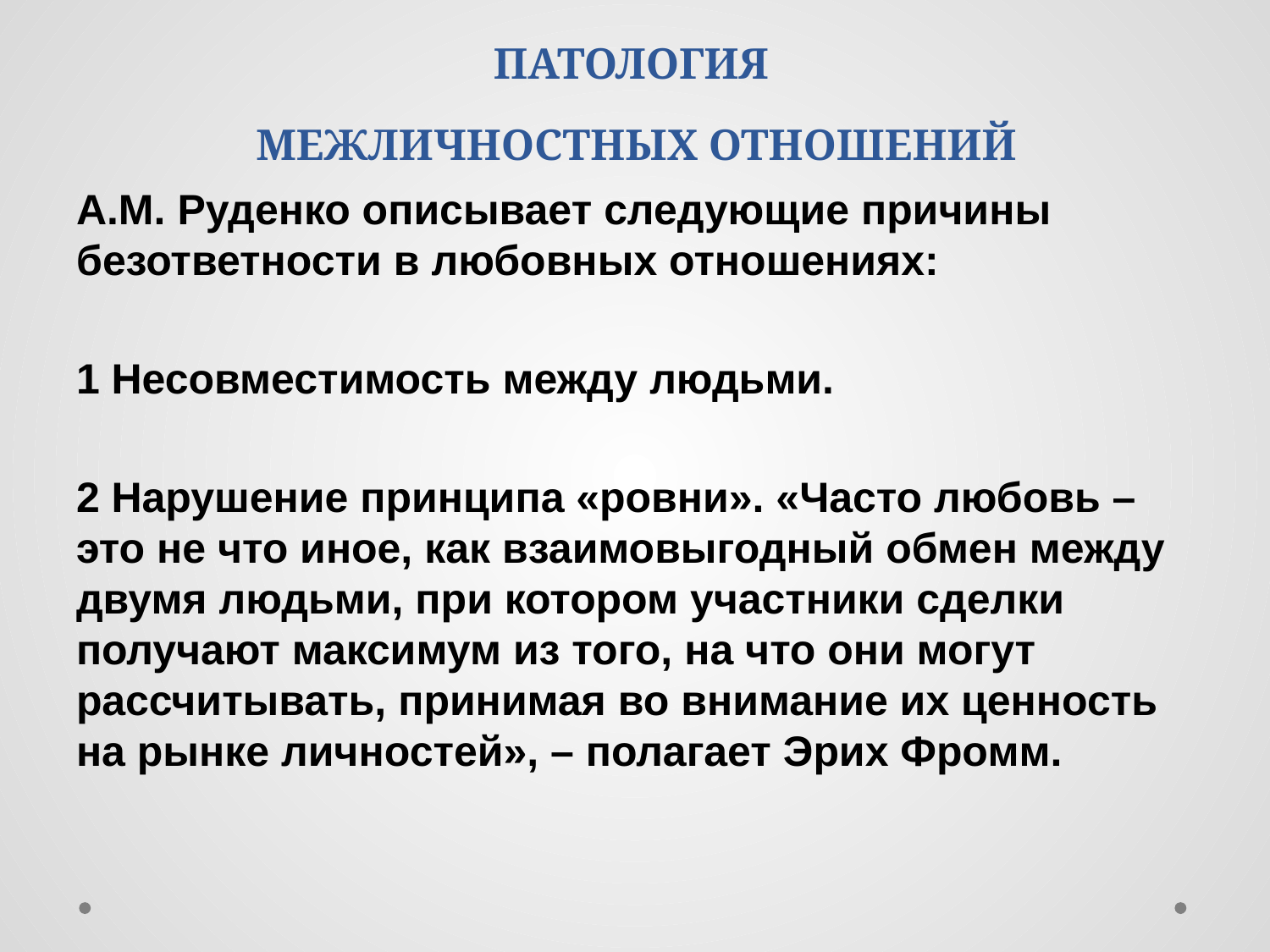

# ПАТОЛОГИЯ МЕЖЛИЧНОСТНЫХ ОТНОШЕНИЙ
А.М. Руденко описывает следующие причины безответности в любовных отношениях:

1 Несовместимость между людьми.

2 Нарушение принципа «ровни». «Часто любовь – это не что иное, как взаимовыгодный обмен между двумя людьми, при котором участники сделки получают максимум из того, на что они могут рассчитывать, принимая во внимание их ценность на рынке личностей», – полагает Эрих Фромм.